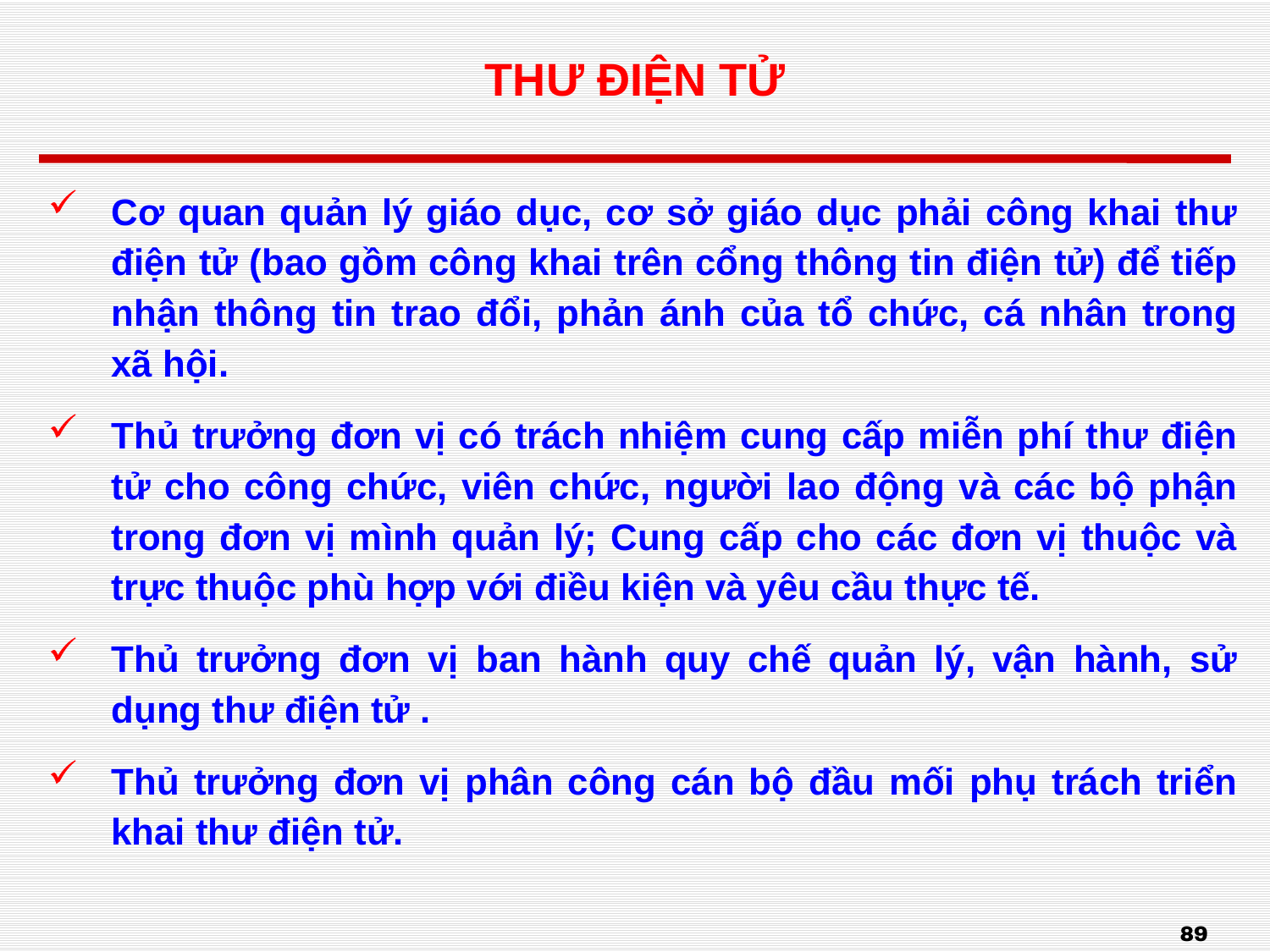

# THƯ ĐIỆN TỬ
Cơ quan quản lý giáo dục, cơ sở giáo dục phải công khai thư điện tử (bao gồm công khai trên cổng thông tin điện tử) để tiếp nhận thông tin trao đổi, phản ánh của tổ chức, cá nhân trong xã hội.
Thủ trưởng đơn vị có trách nhiệm cung cấp miễn phí thư điện tử cho công chức, viên chức, người lao động và các bộ phận trong đơn vị mình quản lý; Cung cấp cho các đơn vị thuộc và trực thuộc phù hợp với điều kiện và yêu cầu thực tế.
Thủ trưởng đơn vị ban hành quy chế quản lý, vận hành, sử dụng thư điện tử .
Thủ trưởng đơn vị phân công cán bộ đầu mối phụ trách triển khai thư điện tử.